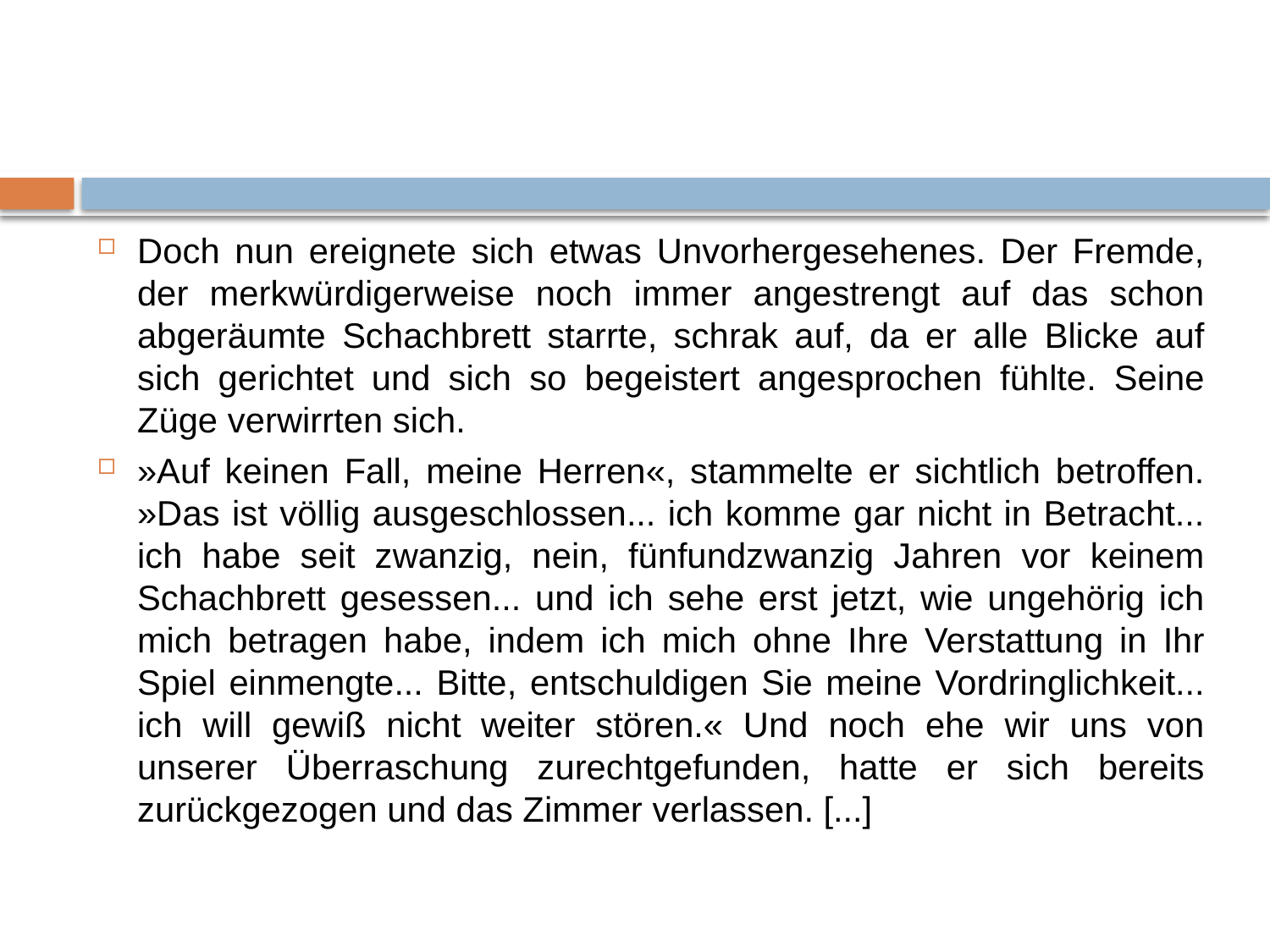

#
Doch nun ereignete sich etwas Unvorhergesehenes. Der Fremde, der merkwürdigerweise noch immer angestrengt auf das schon abgeräumte Schachbrett starrte, schrak auf, da er alle Blicke auf sich gerichtet und sich so begeistert angesprochen fühlte. Seine Züge verwirrten sich.
»Auf keinen Fall, meine Herren«, stammelte er sichtlich betroffen. »Das ist völlig ausgeschlossen... ich komme gar nicht in Betracht... ich habe seit zwanzig, nein, fünfundzwanzig Jahren vor keinem Schachbrett gesessen... und ich sehe erst jetzt, wie ungehörig ich mich betragen habe, indem ich mich ohne Ihre Verstattung in Ihr Spiel einmengte... Bitte, entschuldigen Sie meine Vordringlichkeit... ich will gewiß nicht weiter stören.« Und noch ehe wir uns von unserer Überraschung zurechtgefunden, hatte er sich bereits zurückgezogen und das Zimmer verlassen. [...]